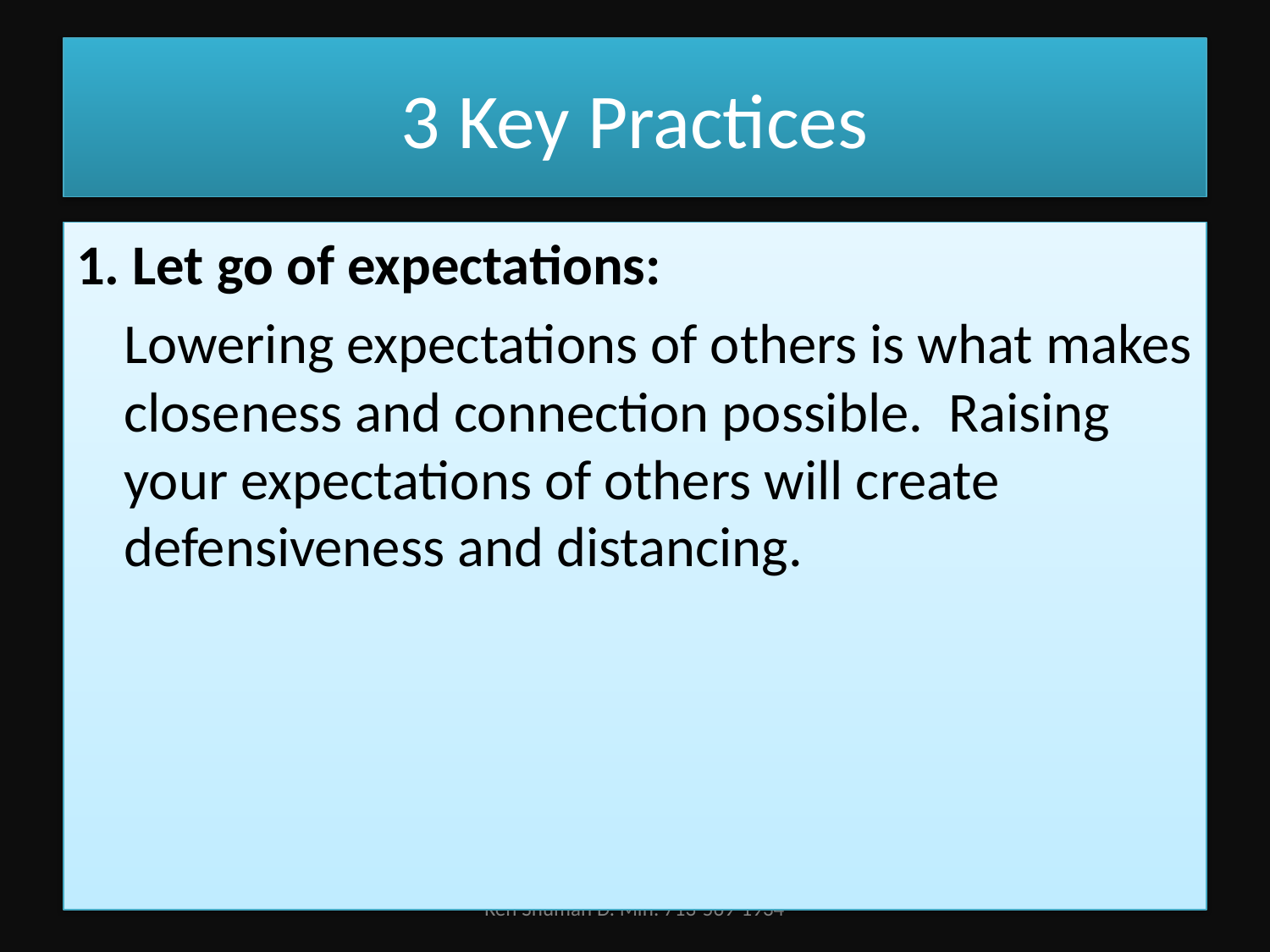

# 3 Key Practices
1. Let go of expectations:
	Lowering expectations of others is what makes closeness and connection possible.  Raising your expectations of others will create defensiveness and distancing.

Ken Shuman D. Min. 713-569-1934